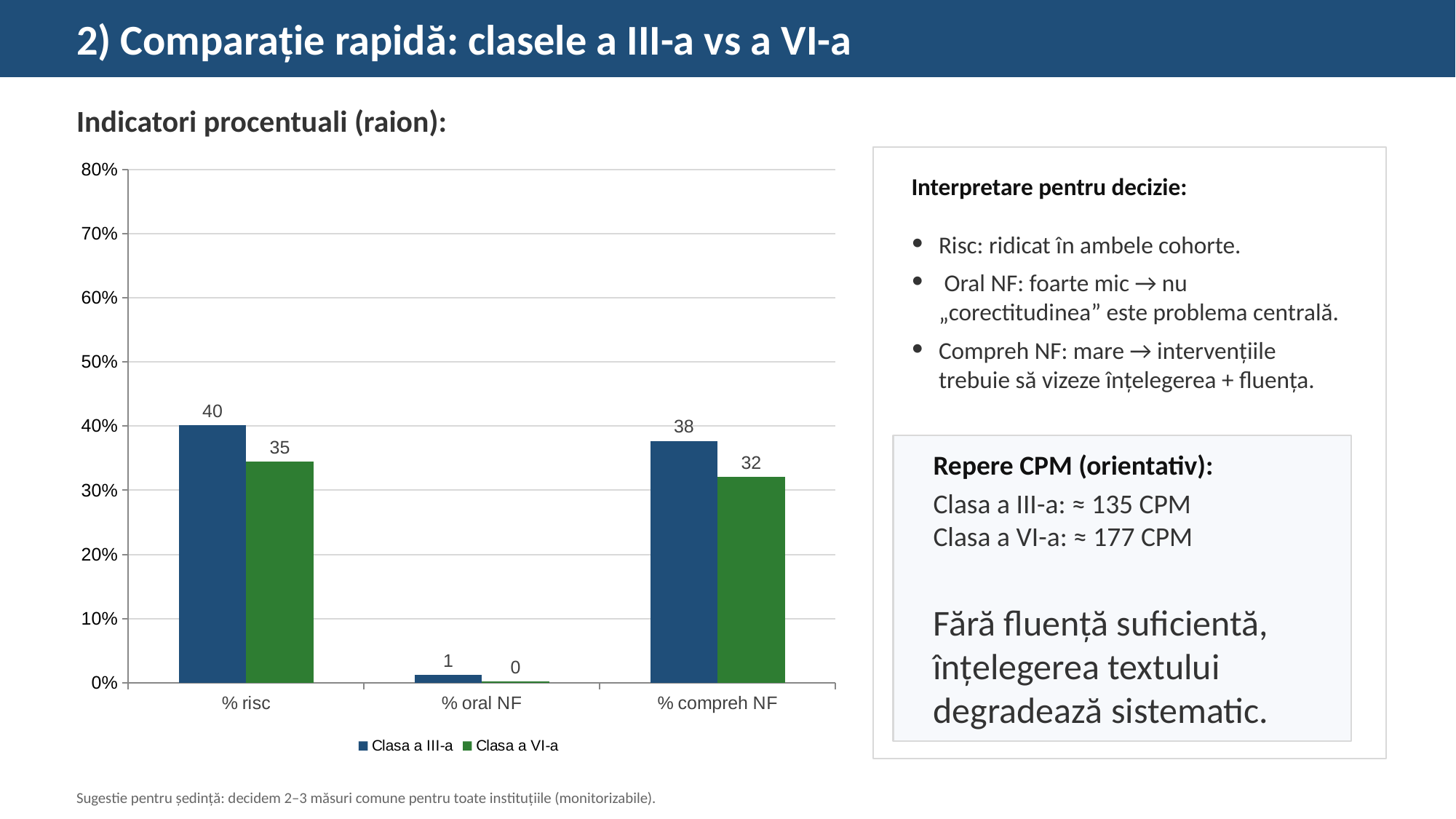

2) Comparație rapidă: clasele a III-a vs a VI-a
Indicatori procentuali (raion):

### Chart

| Category | Clasa a III-a | Clasa a VI-a |
|---|---|---|
| % risc | 40.1 | 34.5 |
| % oral NF | 1.2 | 0.25 |
| % compreh NF | 37.7 | 32.1 |
Interpretare pentru decizie:
Risc: ridicat în ambele cohorte.
 Oral NF: foarte mic → nu „corectitudinea” este problema centrală.
Compreh NF: mare → intervențiile trebuie să vizeze înțelegerea + fluența.

Repere CPM (orientativ):
Clasa a III-a: ≈ 135 CPM
Clasa a VI-a: ≈ 177 CPM
Fără fluență suficientă, înțelegerea textului  degradează sistematic.
Sugestie pentru ședință: decidem 2–3 măsuri comune pentru toate instituțiile (monitorizabile).